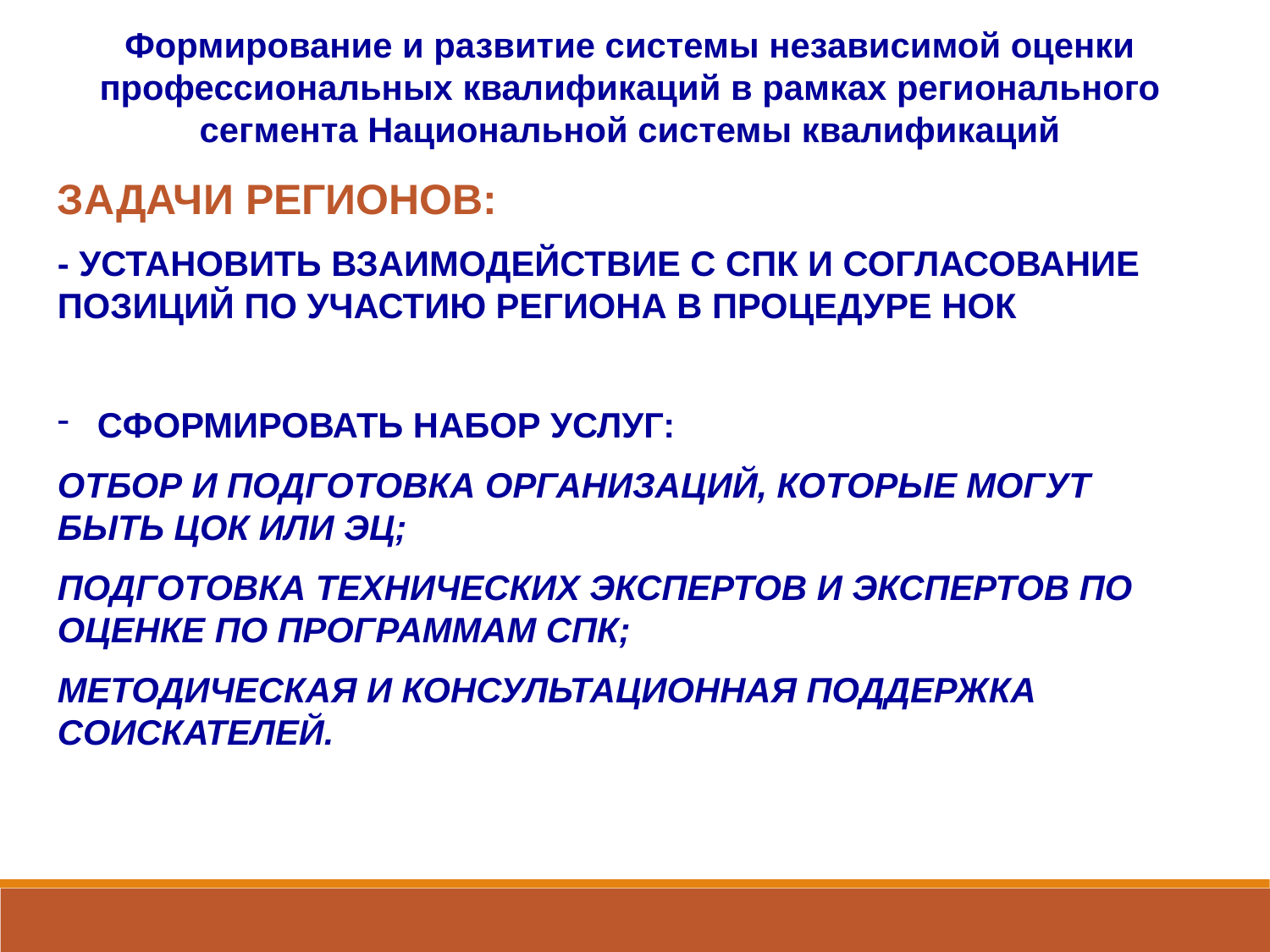

Формирование и развитие системы независимой оценки профессиональных квалификаций в рамках регионального сегмента Национальной системы квалификаций
ЗАДАЧИ РЕГИОНОВ:
- УСТАНОВИТЬ ВЗАИМОДЕЙСТВИЕ С СПК И СОГЛАСОВАНИЕ ПОЗИЦИЙ ПО УЧАСТИЮ РЕГИОНА В ПРОЦЕДУРЕ НОК

 СФОРМИРОВАТЬ НАБОР УСЛУГ:
ОТБОР И ПОДГОТОВКА ОРГАНИЗАЦИЙ, КОТОРЫЕ МОГУТ БЫТЬ ЦОК ИЛИ ЭЦ;
ПОДГОТОВКА ТЕХНИЧЕСКИХ ЭКСПЕРТОВ И ЭКСПЕРТОВ ПО ОЦЕНКЕ ПО ПРОГРАММАМ СПК;
МЕТОДИЧЕСКАЯ И КОНСУЛЬТАЦИОННАЯ ПОДДЕРЖКА СОИСКАТЕЛЕЙ.